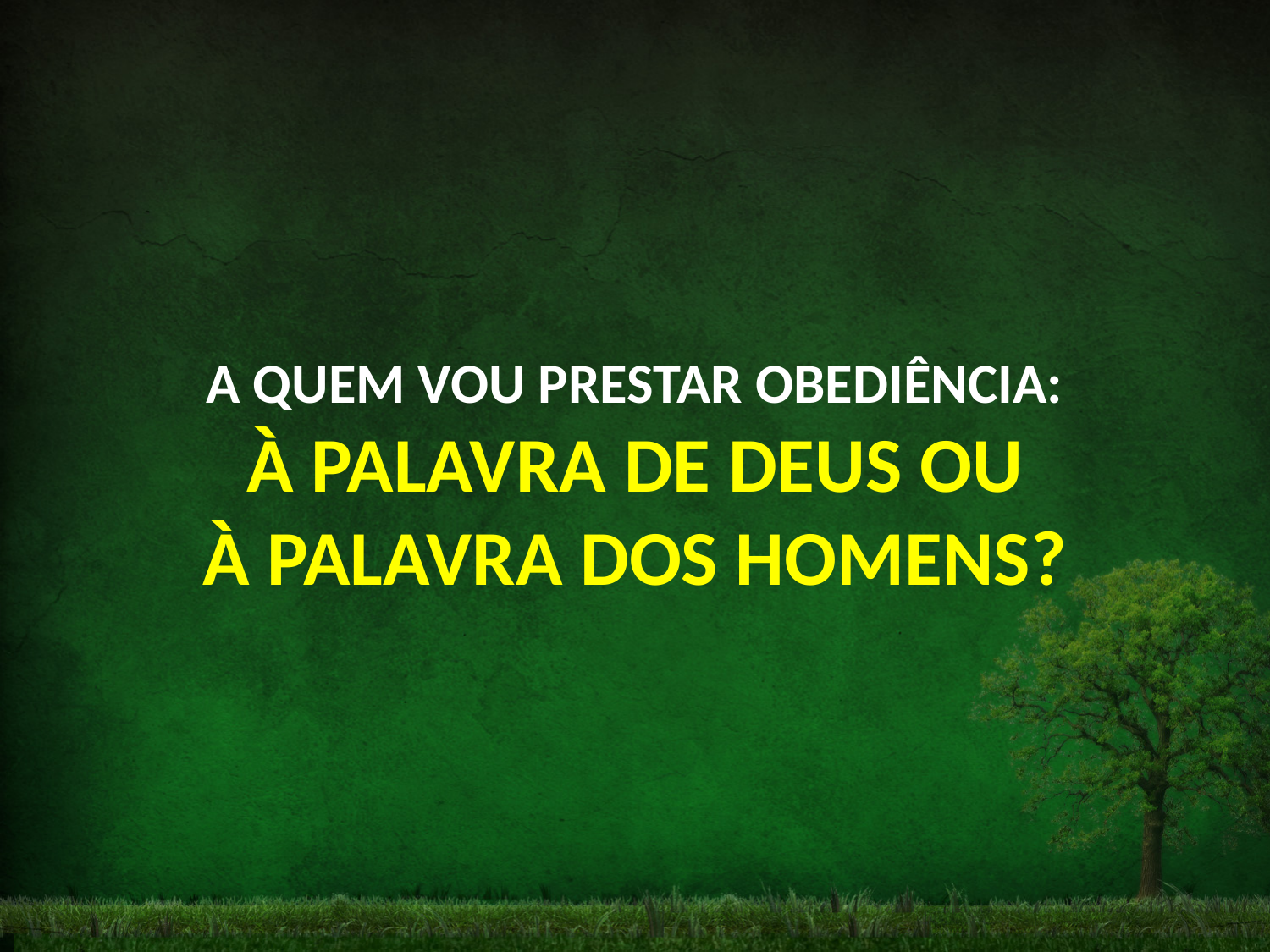

A QUEM VOU PRESTAR OBEDIÊNCIA:
À PALAVRA DE DEUS OU
À PALAVRA DOS HOMENS?